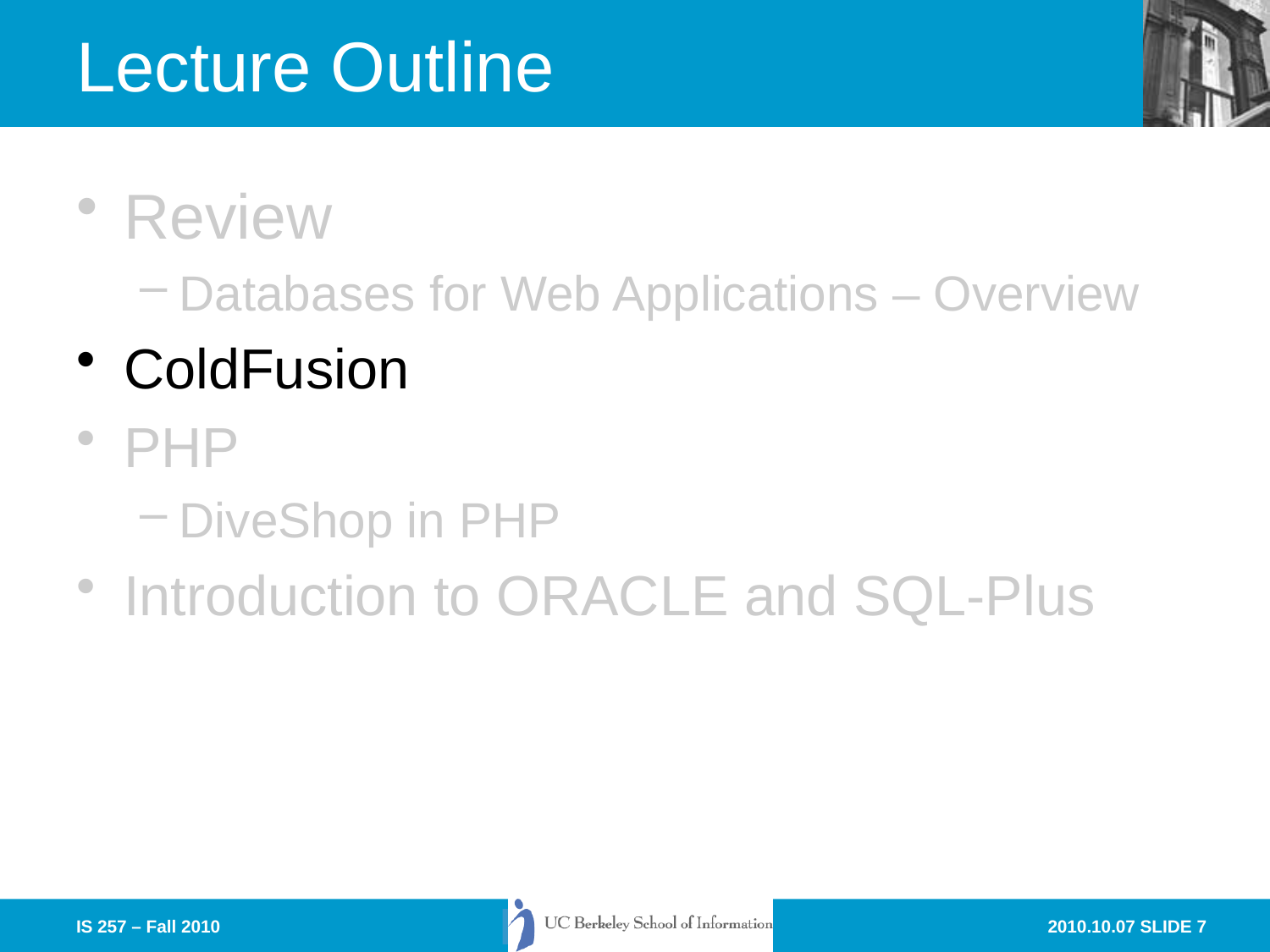

# Lecture Outline
Review
Databases for Web Applications – Overview
ColdFusion
PHP
DiveShop in PHP
Introduction to ORACLE and SQL-Plus

IS 257 – Fall 2010